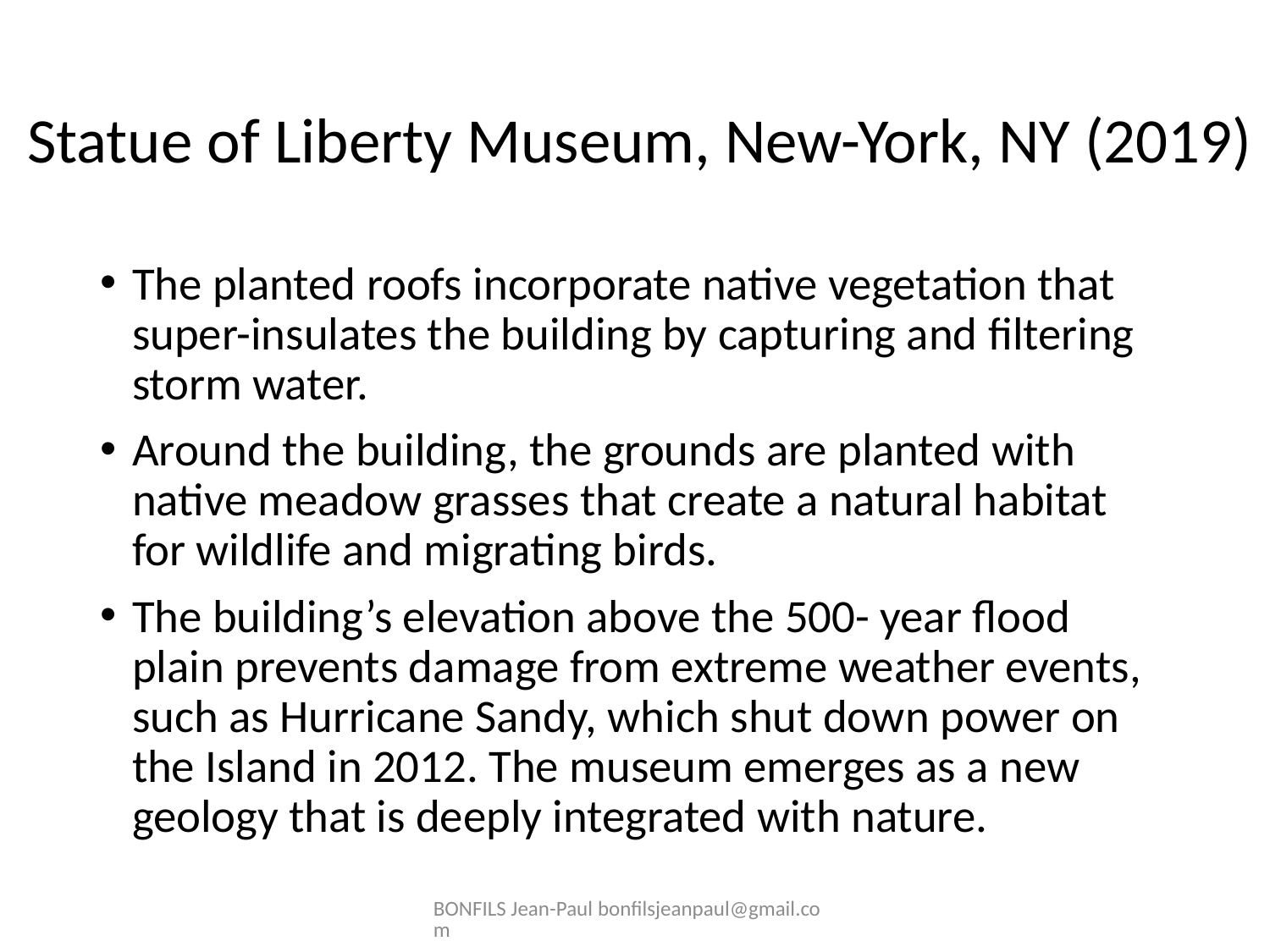

# Statue of Liberty Museum, New-York, NY (2019)
The planted roofs incorporate native vegetation that super-insulates the building by capturing and filtering storm water.
Around the building, the grounds are planted with native meadow grasses that create a natural habitat for wildlife and migrating birds.
The building’s elevation above the 500- year flood plain prevents damage from extreme weather events, such as Hurricane Sandy, which shut down power on the Island in 2012. The museum emerges as a new geology that is deeply integrated with nature.
BONFILS Jean-Paul bonfilsjeanpaul@gmail.com